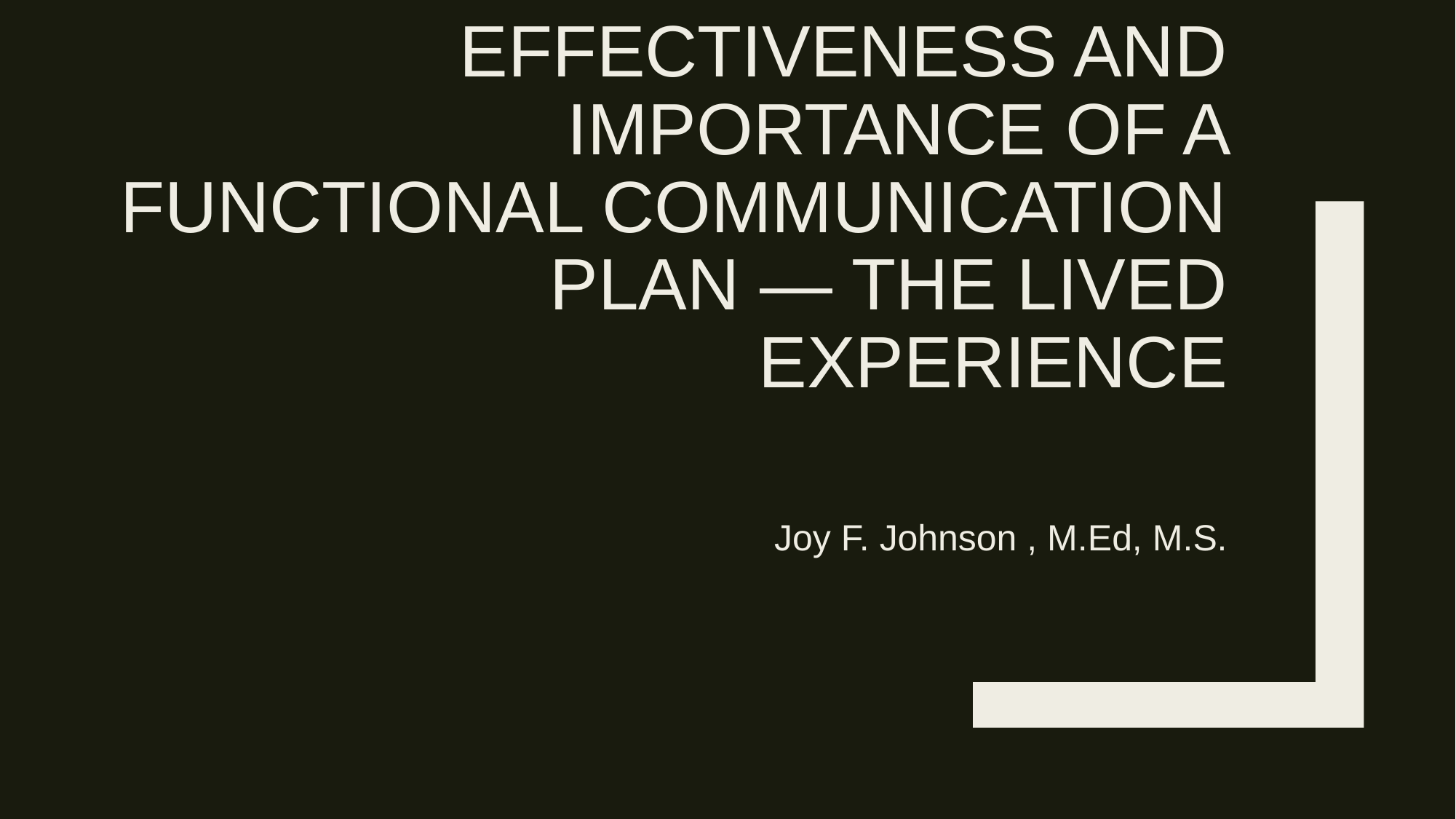

# Effectiveness and importance of a Functional Communication Plan — the lived experience
Joy F. Johnson , M.Ed, M.S.